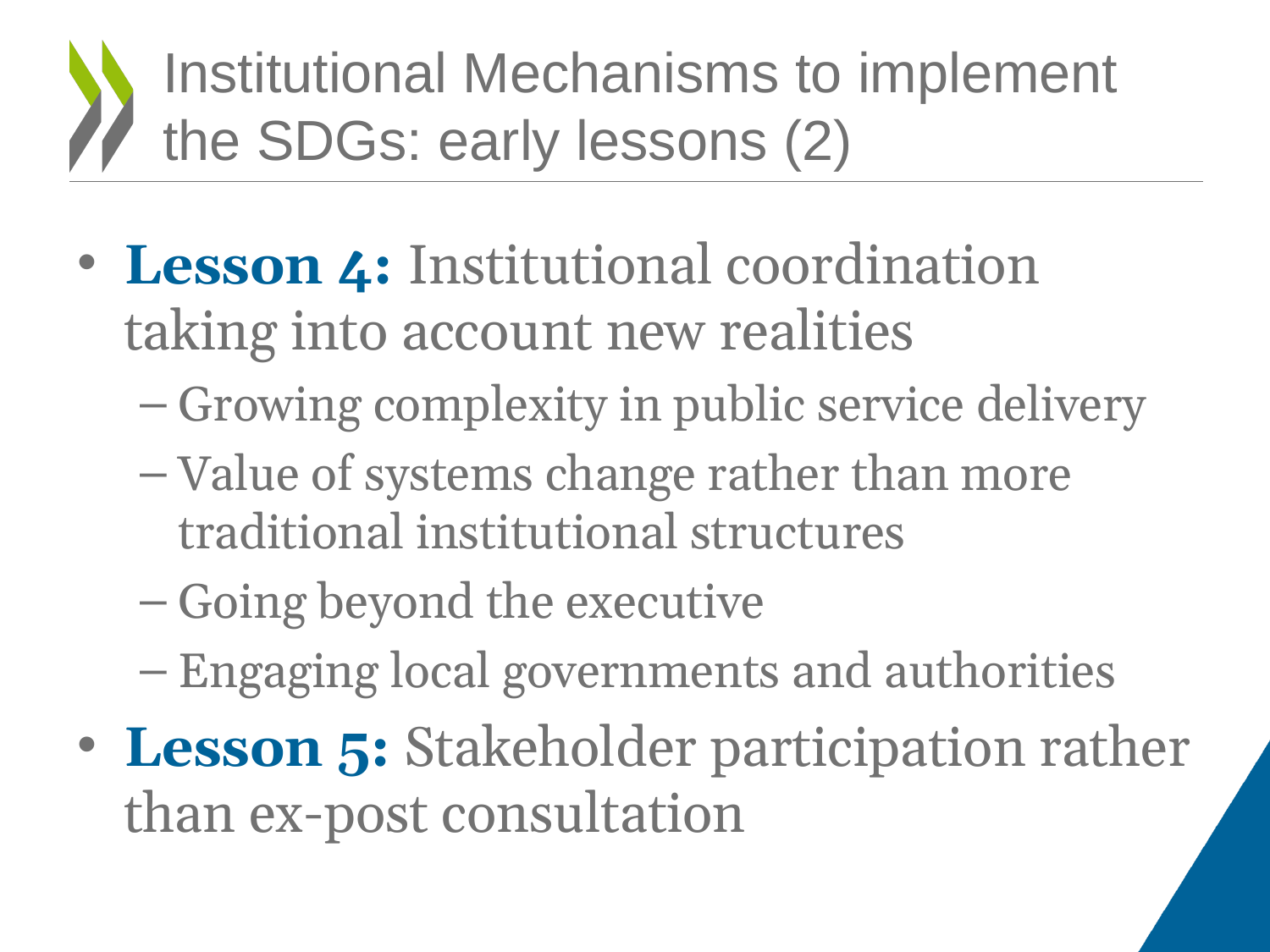

# Institutional Mechanisms to implement the SDGs: early lessons (2)
Lesson 4: Institutional coordination taking into account new realities
Growing complexity in public service delivery
Value of systems change rather than more traditional institutional structures
Going beyond the executive
Engaging local governments and authorities
Lesson 5: Stakeholder participation rather than ex-post consultation